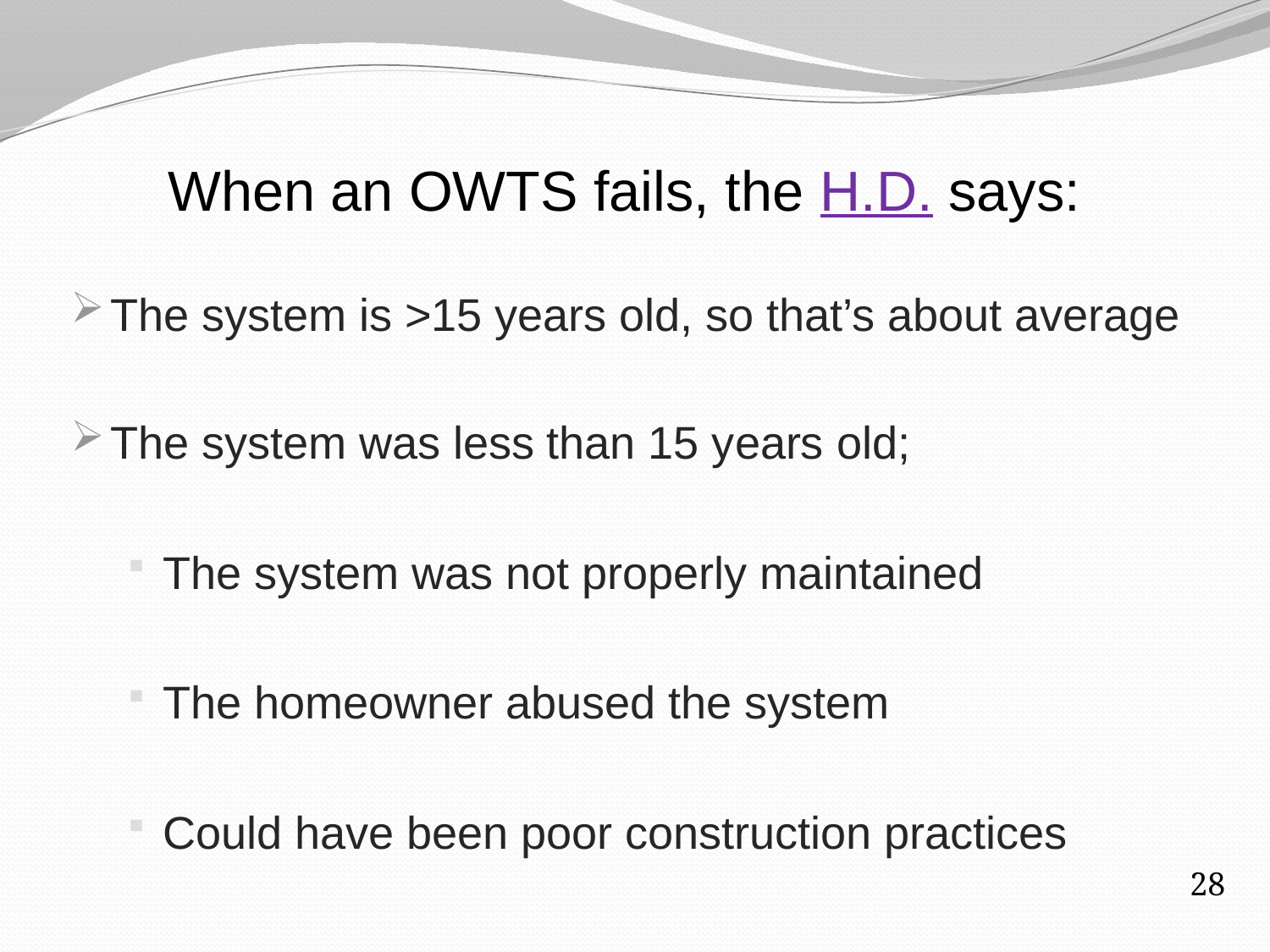

# When an OWTS fails, the H.D. says:
The system is >15 years old, so that’s about average

The system was less than 15 years old;
The system was not properly maintained
The homeowner abused the system
Could have been poor construction practices

28